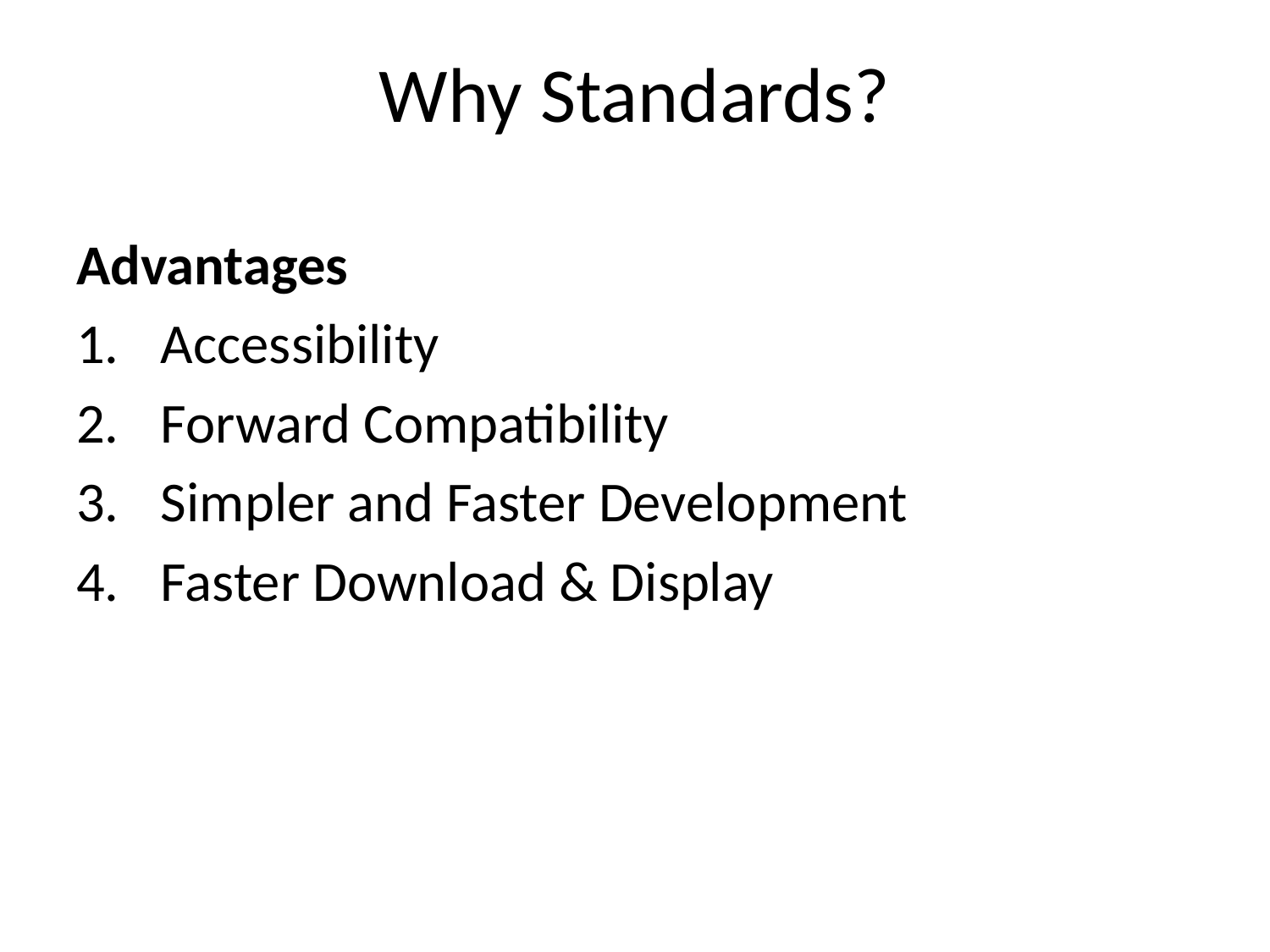

# Why Standards?
Advantages
Accessibility
Forward Compatibility
Simpler and Faster Development
Faster Download & Display